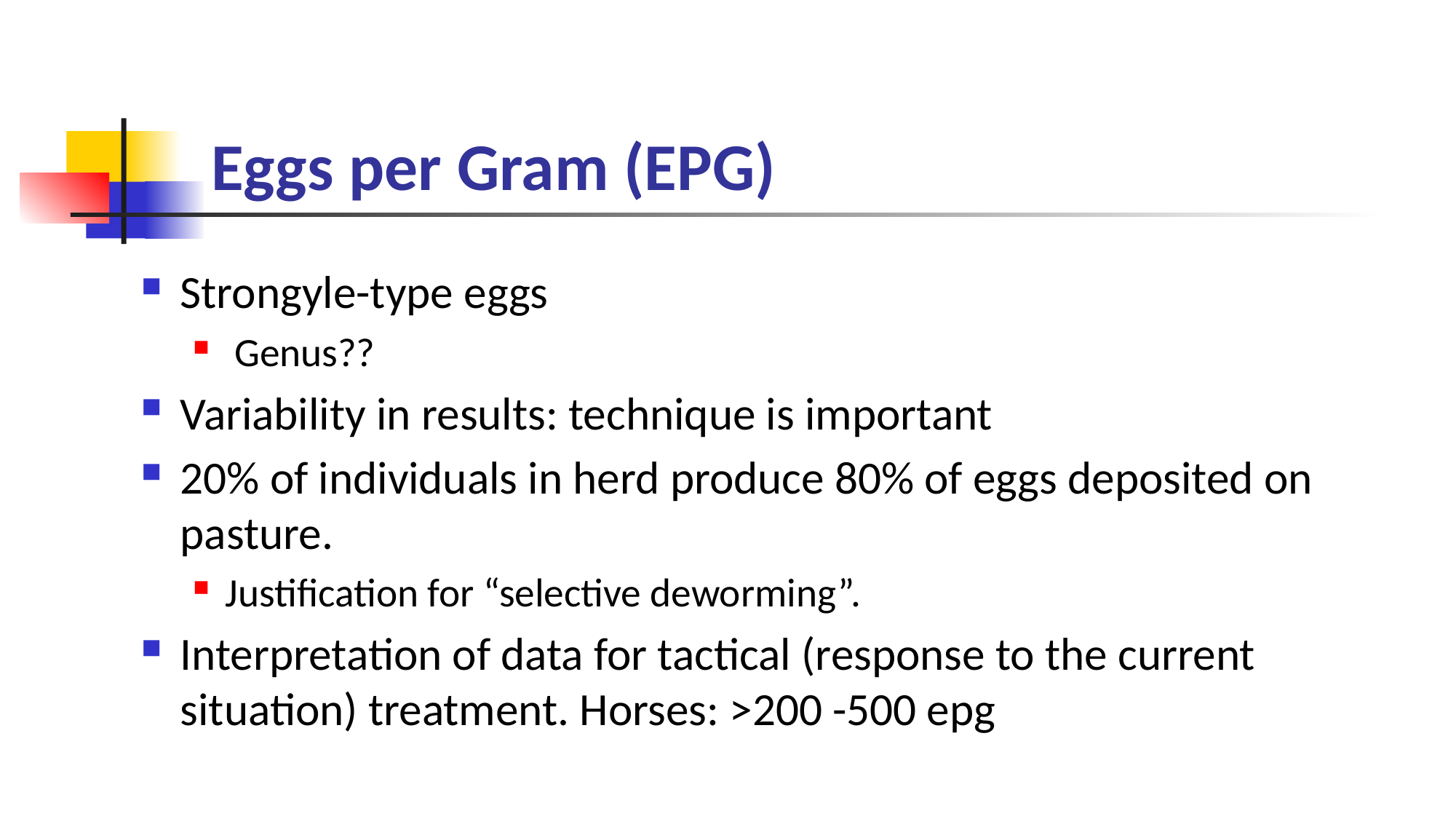

# Eggs per Gram (EPG)
Strongyle-type eggs
 Genus??
Variability in results: technique is important
20% of individuals in herd produce 80% of eggs deposited on pasture.
Justification for “selective deworming”.
Interpretation of data for tactical (response to the current situation) treatment. Horses: >200 -500 epg